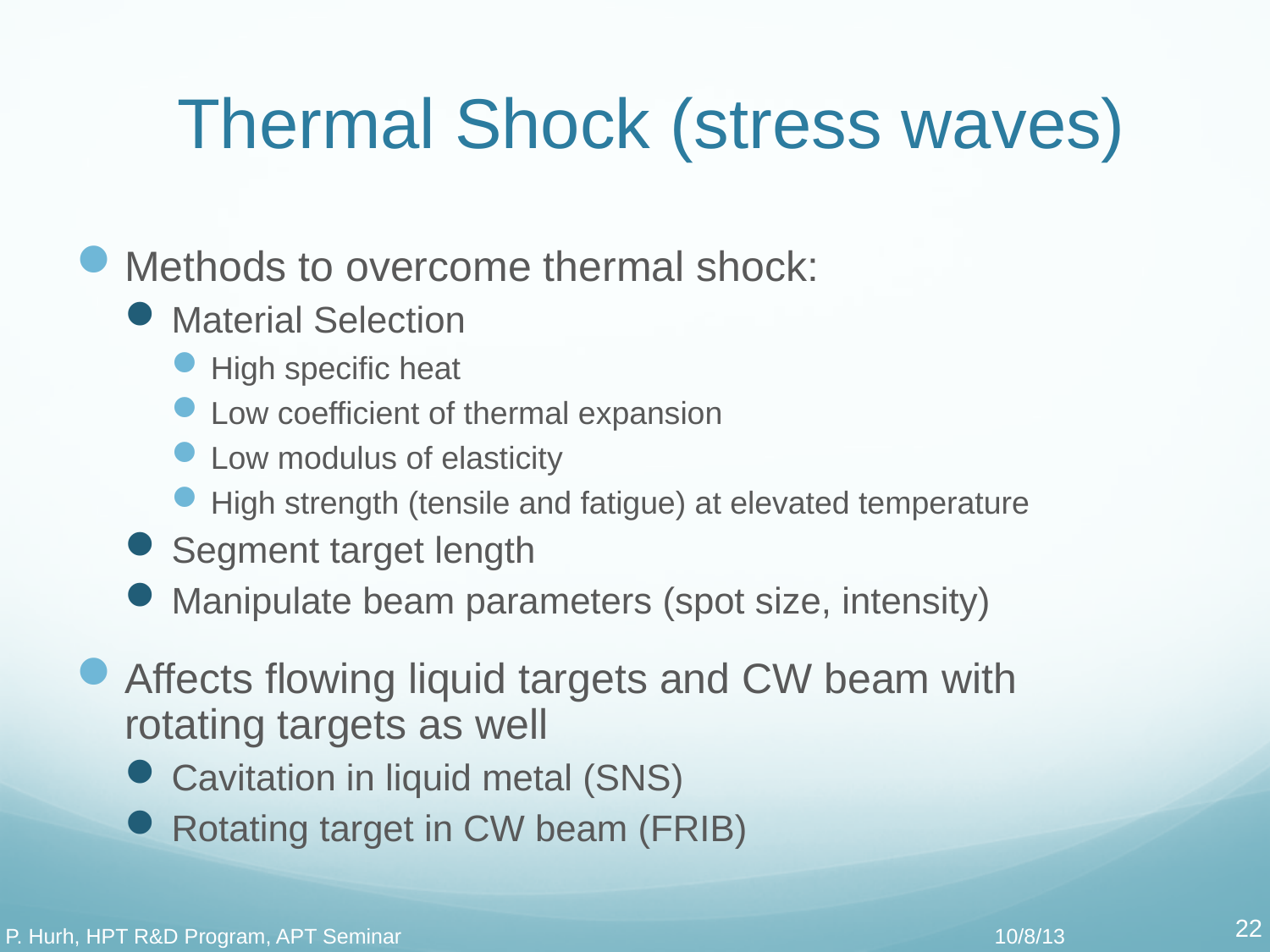

# Thermal Shock (stress waves)
Methods to overcome thermal shock:
Material Selection
High specific heat
Low coefficient of thermal expansion
Low modulus of elasticity
High strength (tensile and fatigue) at elevated temperature
Segment target length
Manipulate beam parameters (spot size, intensity)
Affects flowing liquid targets and CW beam with rotating targets as well
Cavitation in liquid metal (SNS)
Rotating target in CW beam (FRIB)
22
P. Hurh, HPT R&D Program, APT Seminar
10/8/13